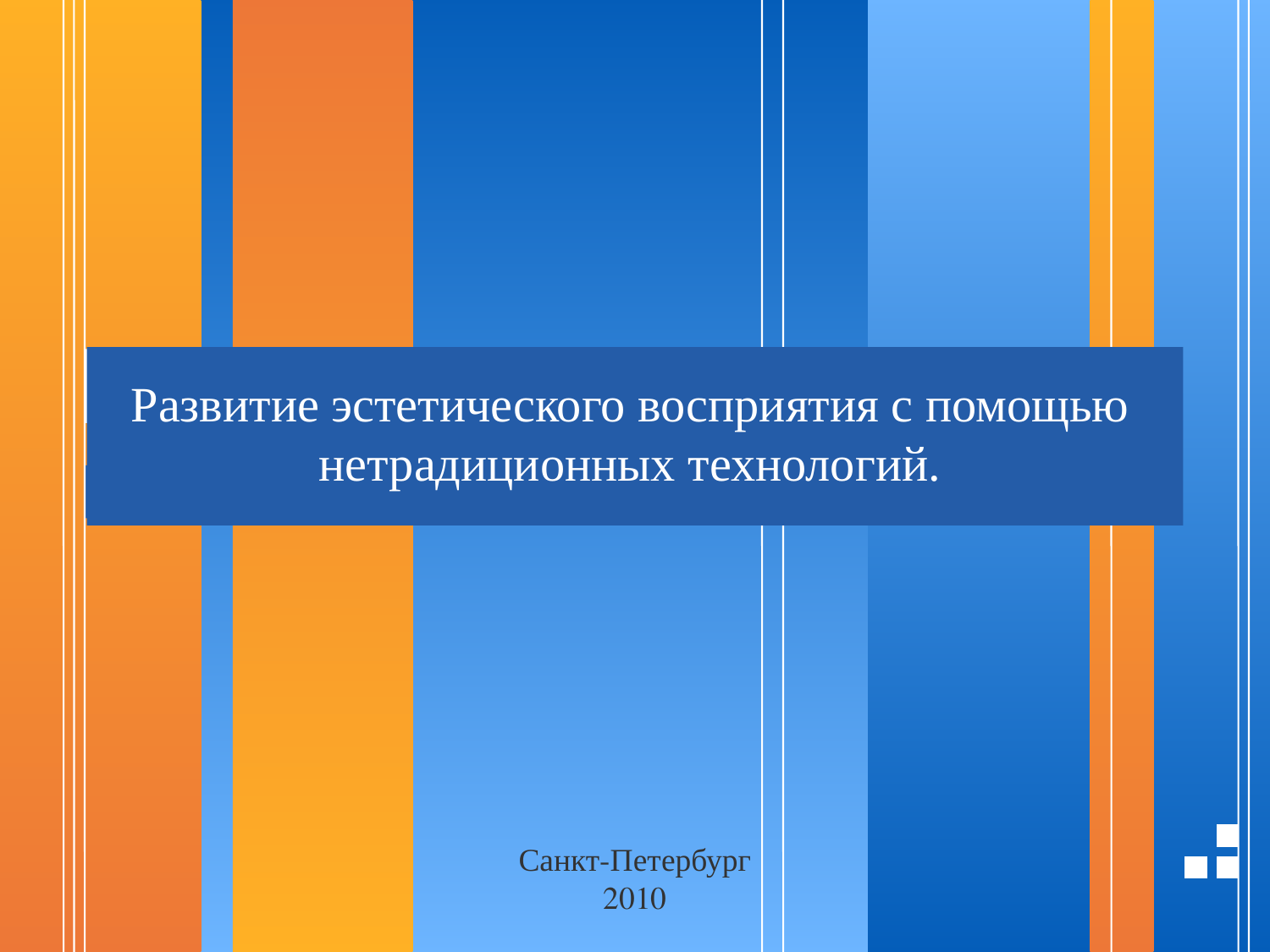

Развитие эстетического восприятия с помощью нетрадиционных технологий.
Санкт-Петербург
2010